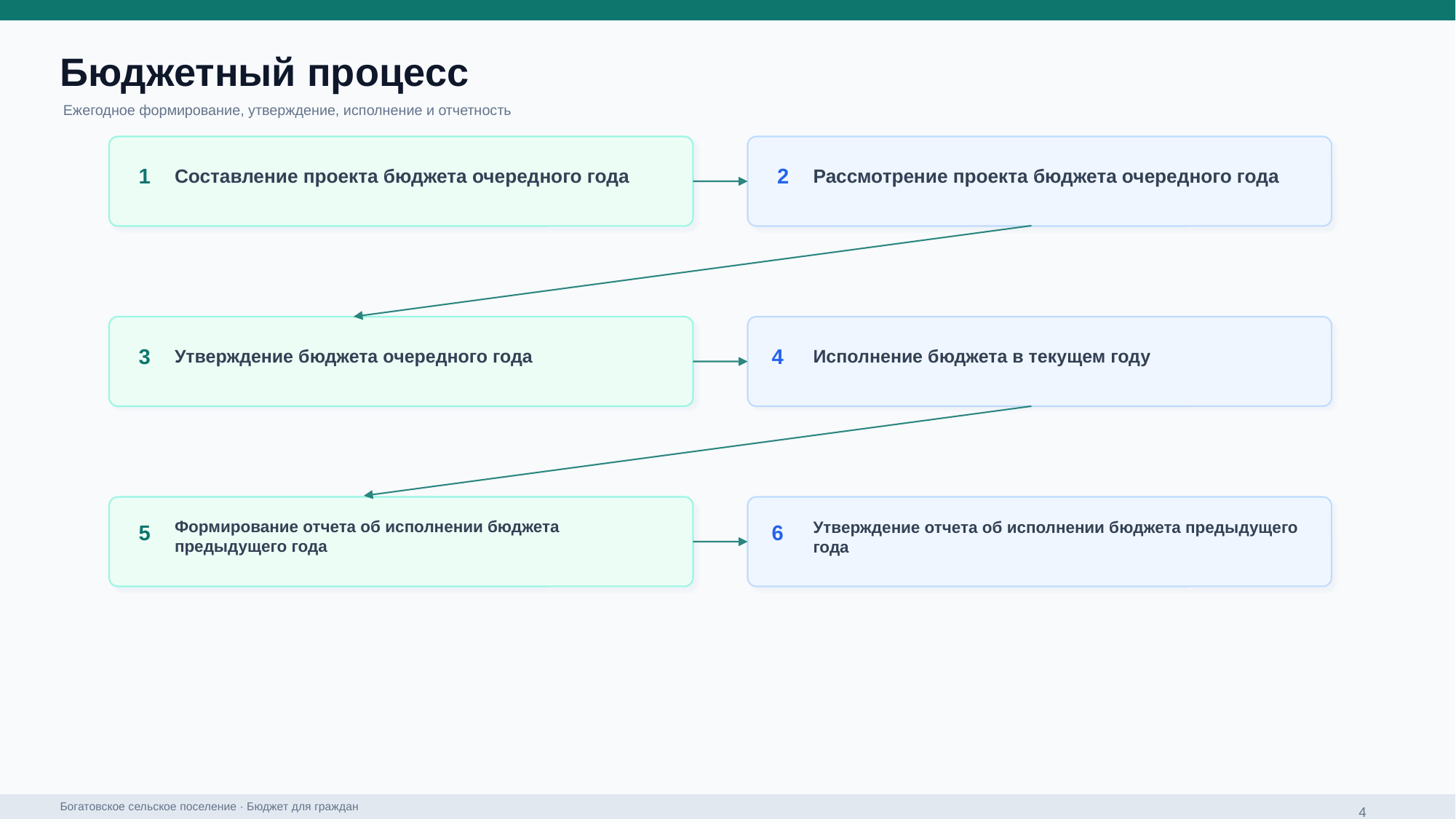

Бюджетный процесс
Ежегодное формирование, утверждение, исполнение и отчетность

Составление проекта бюджета очередного года
Рассмотрение проекта бюджета очередного года
1
2

Утверждение бюджета очередного года
Исполнение бюджета в текущем году
3
4

Формирование отчета об исполнении бюджета предыдущего года
Утверждение отчета об исполнении бюджета предыдущего года
5
6

Богатовское сельское поселение · Бюджет для граждан
4